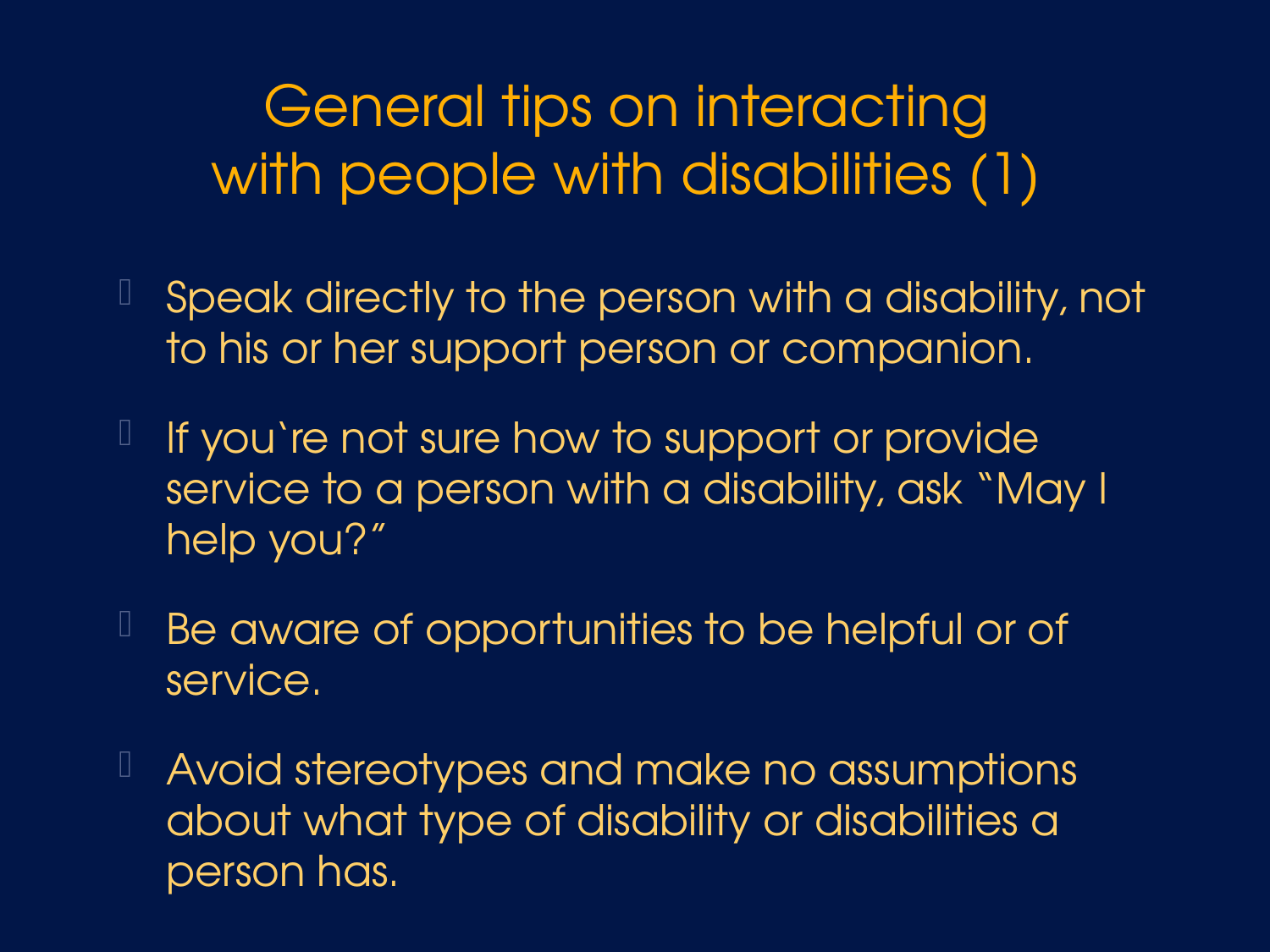

# General tips on interacting with people with disabilities (1)
Speak directly to the person with a disability, not to his or her support person or companion.
If you‘re not sure how to support or provide service to a person with a disability, ask “May I help you?”
Be aware of opportunities to be helpful or of service.
Avoid stereotypes and make no assumptions about what type of disability or disabilities a person has.